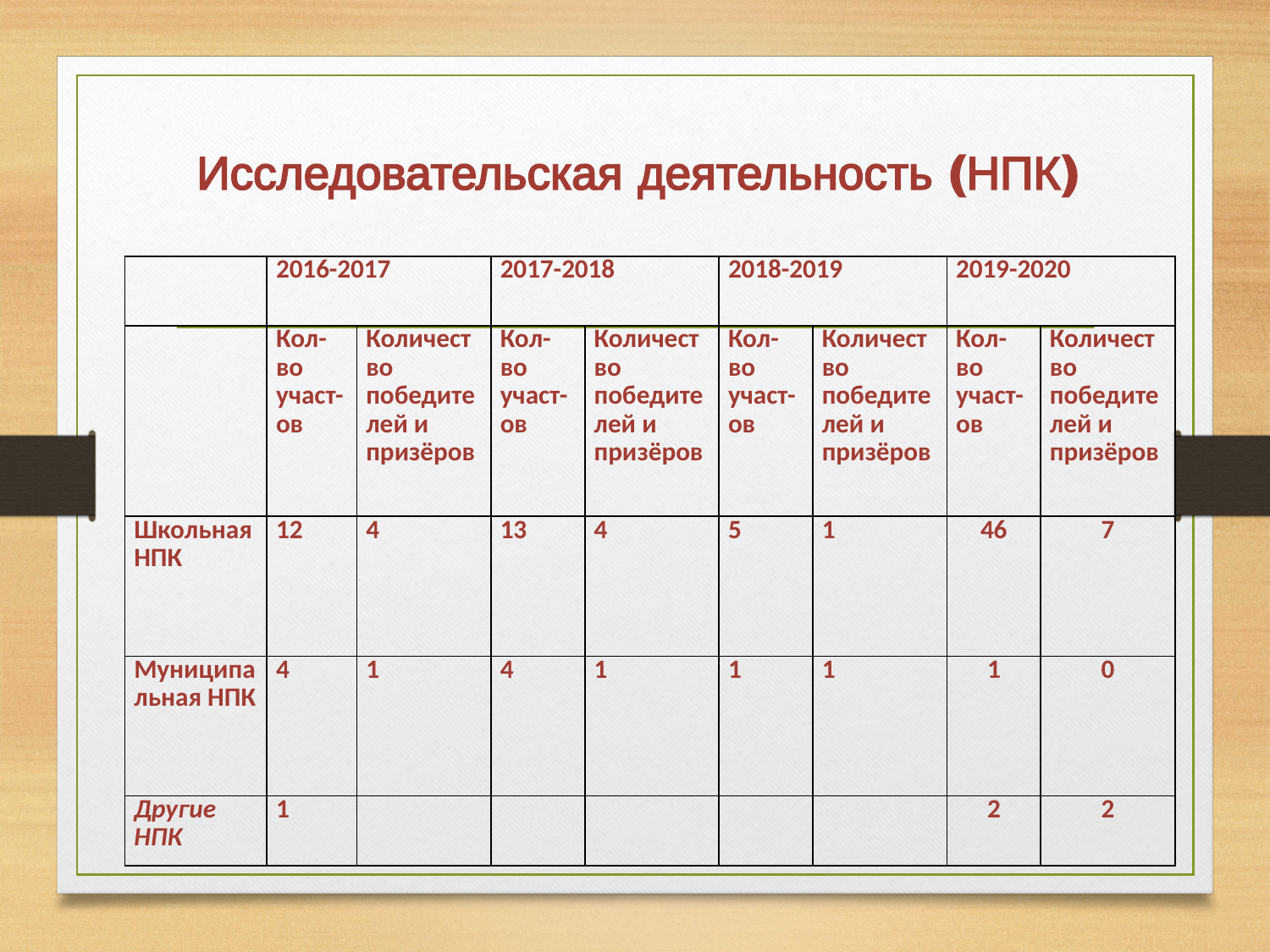

# Исследовательская деятельность (НПК)
|  | 2016-2017 |  | 2017-2018 |  | 2018-2019 |  | 2019-2020 |  |
| --- | --- | --- | --- | --- | --- | --- | --- | --- |
|  | Кол-во участ-ов | Количество победителей и призёров | Кол-во участ-ов | Количество победителей и призёров | Кол-во участ-ов | Количество победителей и призёров | Кол-во участ-ов | Количество победителей и призёров |
| Школьная НПК | 12 | 4 | 13 | 4 | 5 | 1 | 46 | 7 |
| Муниципальная НПК | 4 | 1 | 4 | 1 | 1 | 1 | 1 | 0 |
| Другие НПК | 1 |  |  |  |  |  | 2 | 2 |